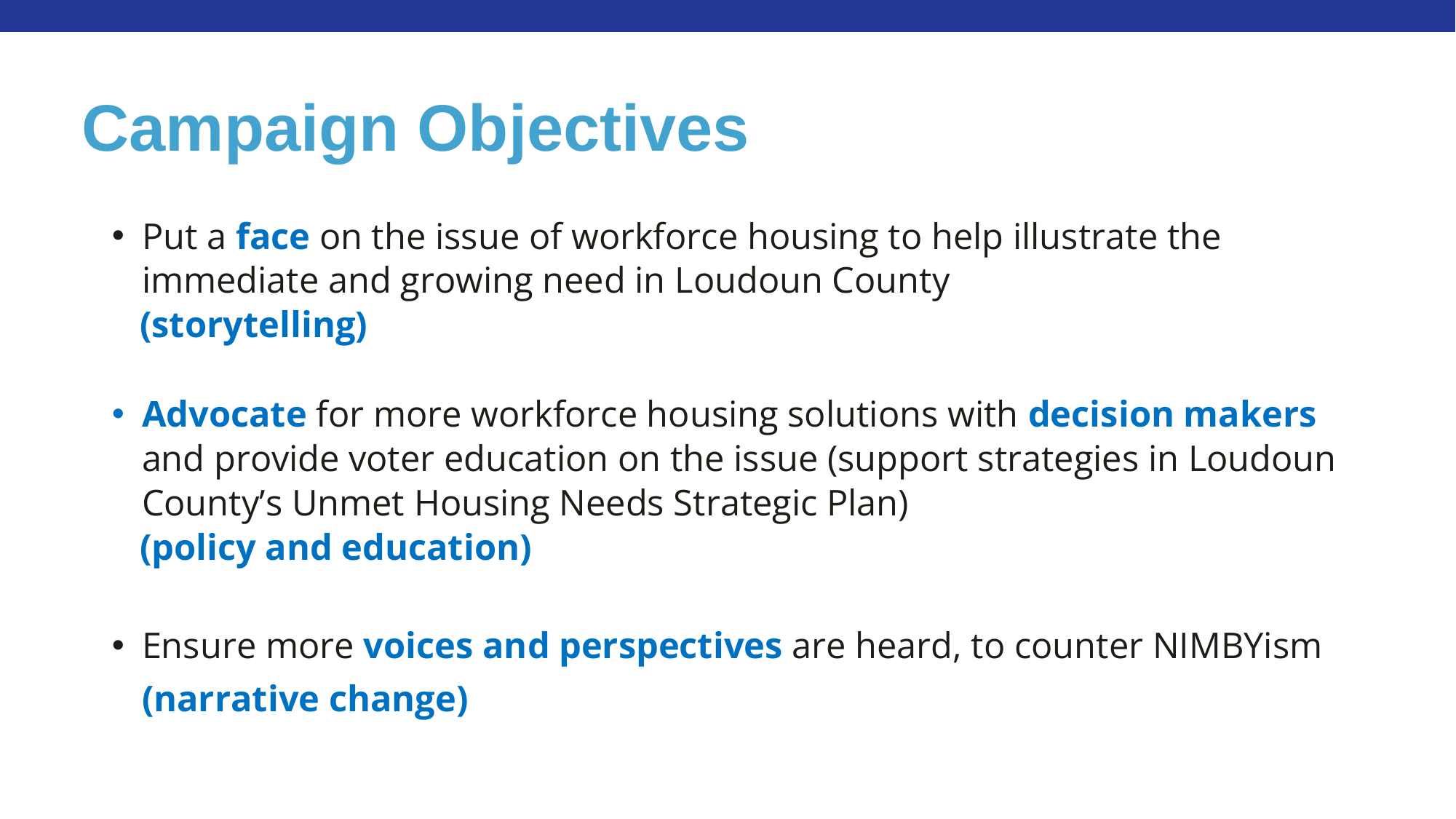

Campaign Objectives
Put a face on the issue of workforce housing to help illustrate the immediate and growing need in Loudoun County
   (storytelling)
Advocate for more workforce housing solutions with decision makers and provide voter education on the issue (support strategies in Loudoun County’s Unmet Housing Needs Strategic Plan)
   (policy and education)
Ensure more voices and perspectives are heard, to counter NIMBYism (narrative change)